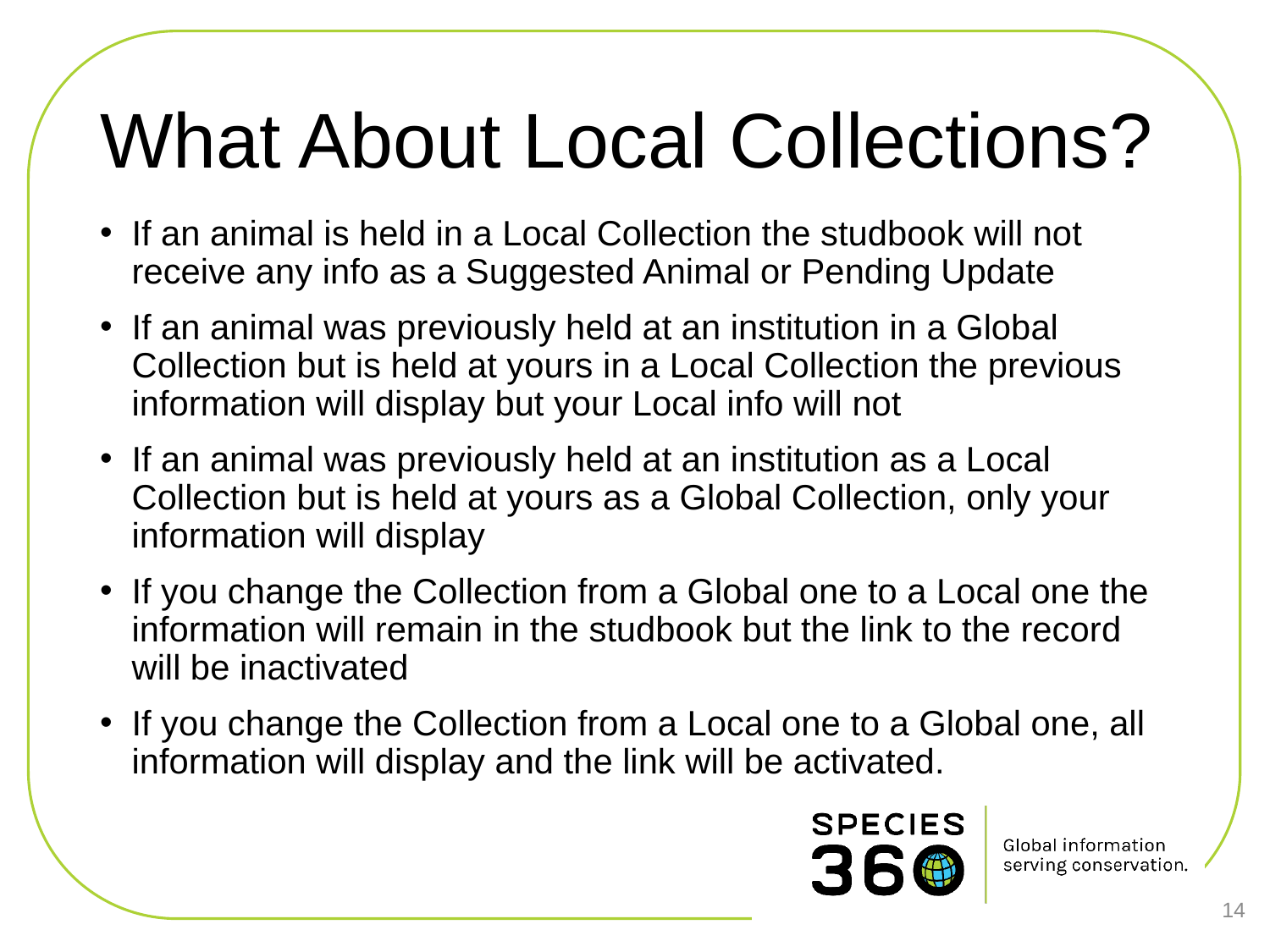

# What About Local Collections?
If an animal is held in a Local Collection the studbook will not receive any info as a Suggested Animal or Pending Update
If an animal was previously held at an institution in a Global Collection but is held at yours in a Local Collection the previous information will display but your Local info will not
If an animal was previously held at an institution as a Local Collection but is held at yours as a Global Collection, only your information will display
If you change the Collection from a Global one to a Local one the information will remain in the studbook but the link to the record will be inactivated
If you change the Collection from a Local one to a Global one, all information will display and the link will be activated.

14